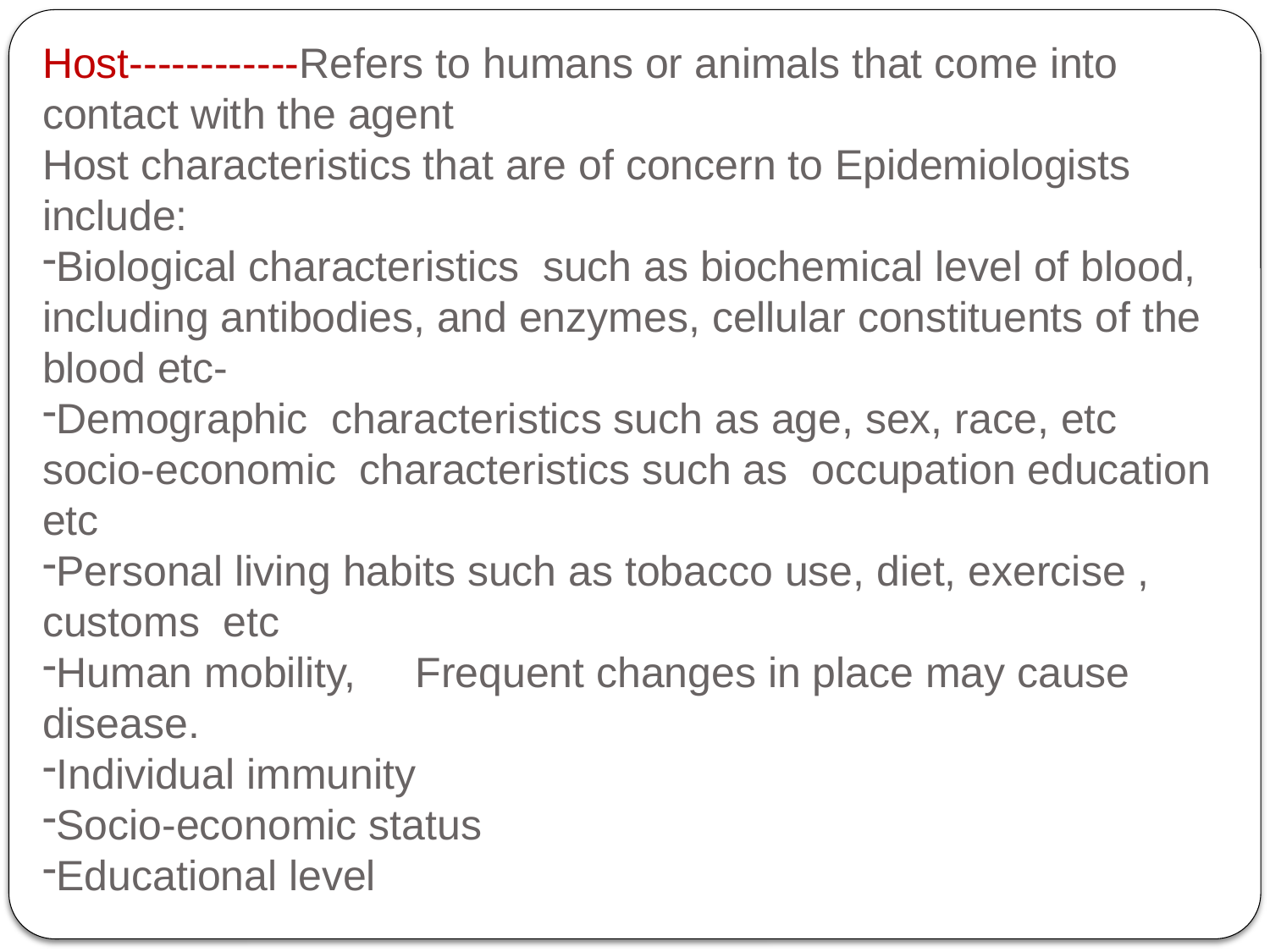

Host------------Refers to humans or animals that come into contact with the agent
Host characteristics that are of concern to Epidemiologists include:
Biological characteristics  such as biochemical level of blood, including antibodies, and enzymes, cellular constituents of the blood etc-
Demographic  characteristics such as age, sex, race, etc socio-economic  characteristics such as  occupation education etc
Personal living habits such as tobacco use, diet, exercise ,  customs  etc
Human mobility,     Frequent changes in place may cause disease.
Individual immunity
Socio-economic status
Educational level

Environment  --------------  Refers to   all external conditions and influences affecting the life and development of an organism, human behavior and society. This involves the four aspects of environment -------- physical,    biological, Socio-cultural    and economic-political  environment.